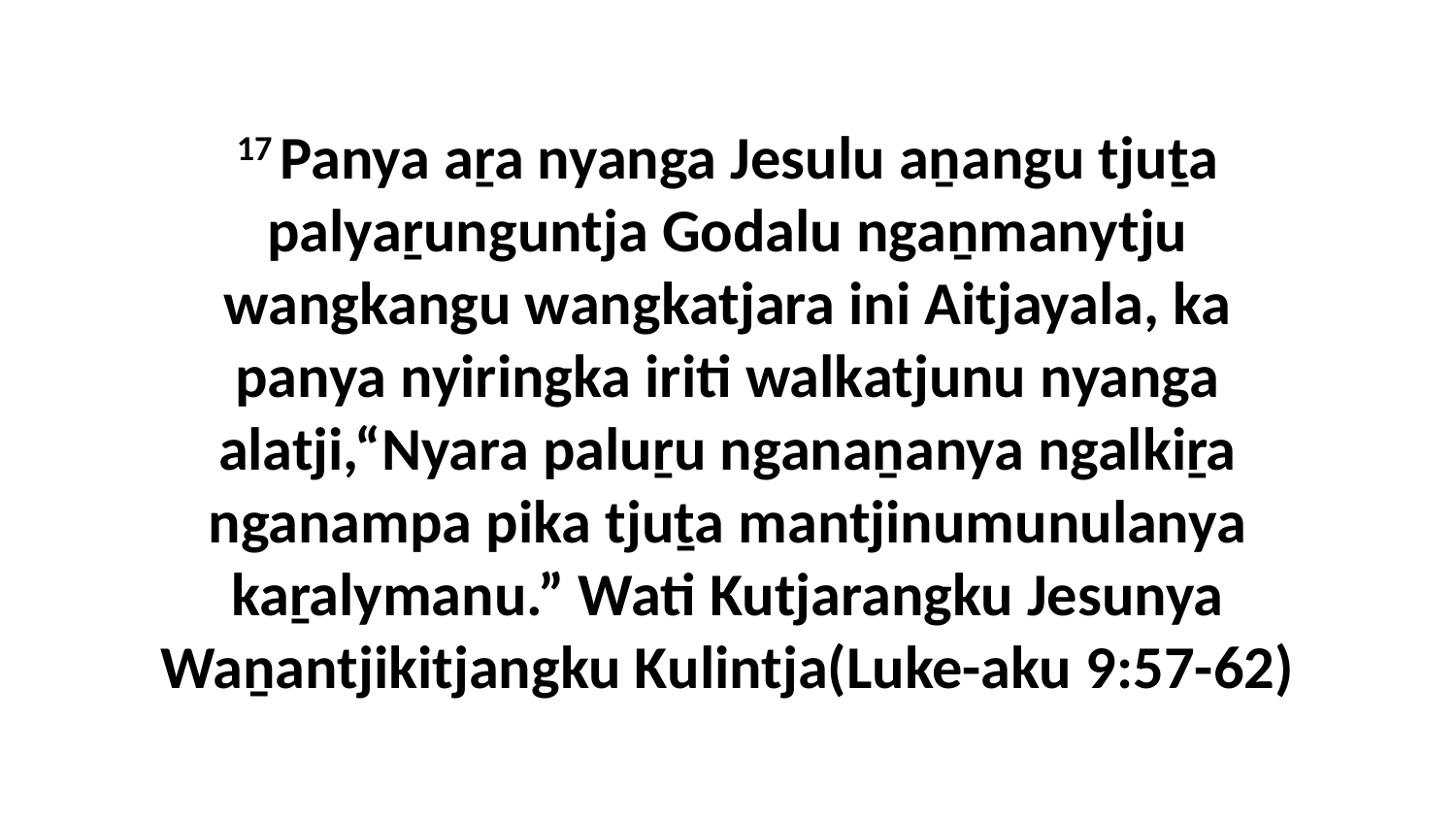

17 Panya aṟa nyanga Jesulu aṉangu tjuṯa palyaṟunguntja Godalu ngaṉmanytju wangkangu wangkatjara ini Aitjayala, ka panya nyiringka iriti walkatjunu nyanga alatji,“Nyara paluṟu nganaṉanya ngalkiṟa nganampa pika tjuṯa mantjinumunulanya kaṟalymanu.” Wati Kutjarangku Jesunya Waṉantjikitjangku Kulintja(Luke-aku 9:57-62)